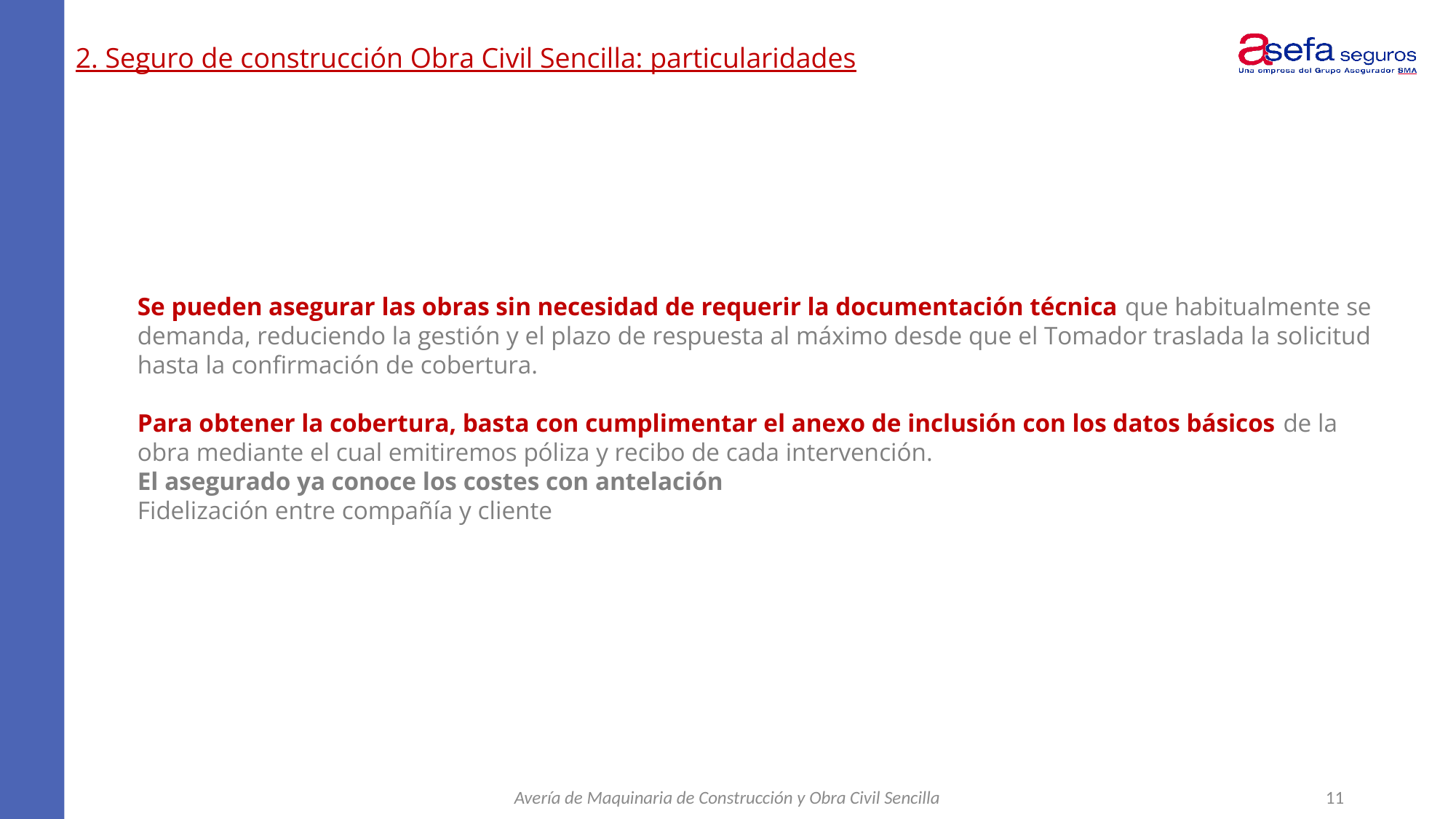

Se pueden asegurar las obras sin necesidad de requerir la documentación técnica que habitualmente se demanda, reduciendo la gestión y el plazo de respuesta al máximo desde que el Tomador traslada la solicitud hasta la confirmación de cobertura.

Para obtener la cobertura, basta con cumplimentar el anexo de inclusión con los datos básicos de la obra mediante el cual emitiremos póliza y recibo de cada intervención.
El asegurado ya conoce los costes con antelación
Fidelización entre compañía y cliente
Avería de Maquinaria de Construcción y Obra Civil Sencilla
11